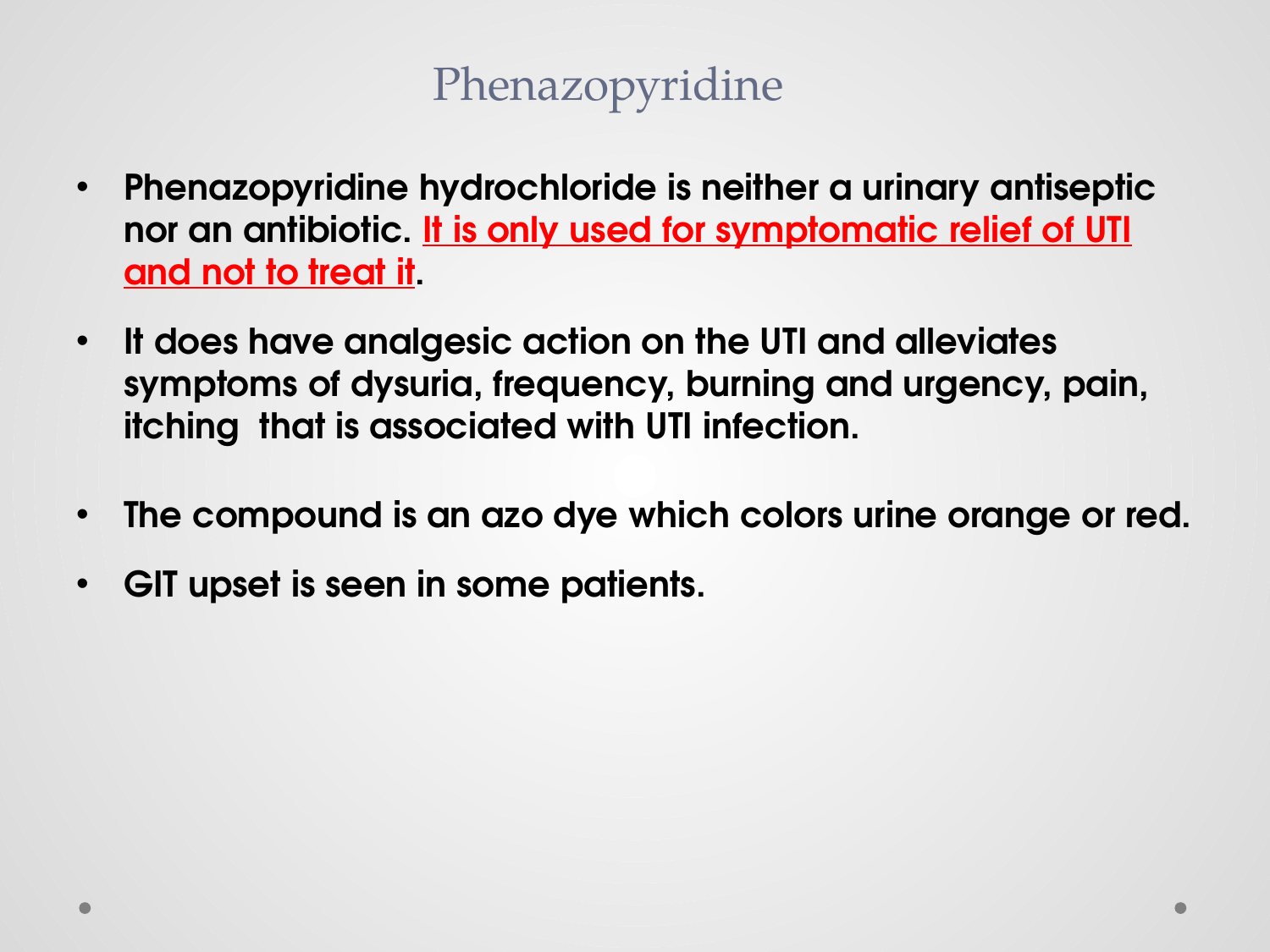

# Phenazopyridine
Phenazopyridine hydrochloride is neither a urinary antiseptic nor an antibiotic. It is only used for symptomatic relief of UTI and not to treat it.

It does have analgesic action on the UTI and alleviates symptoms of dysuria, frequency, burning and urgency, pain, itching  that is associated with UTI infection.

The compound is an azo dye which colors urine orange or red.

GIT upset is seen in some patients.